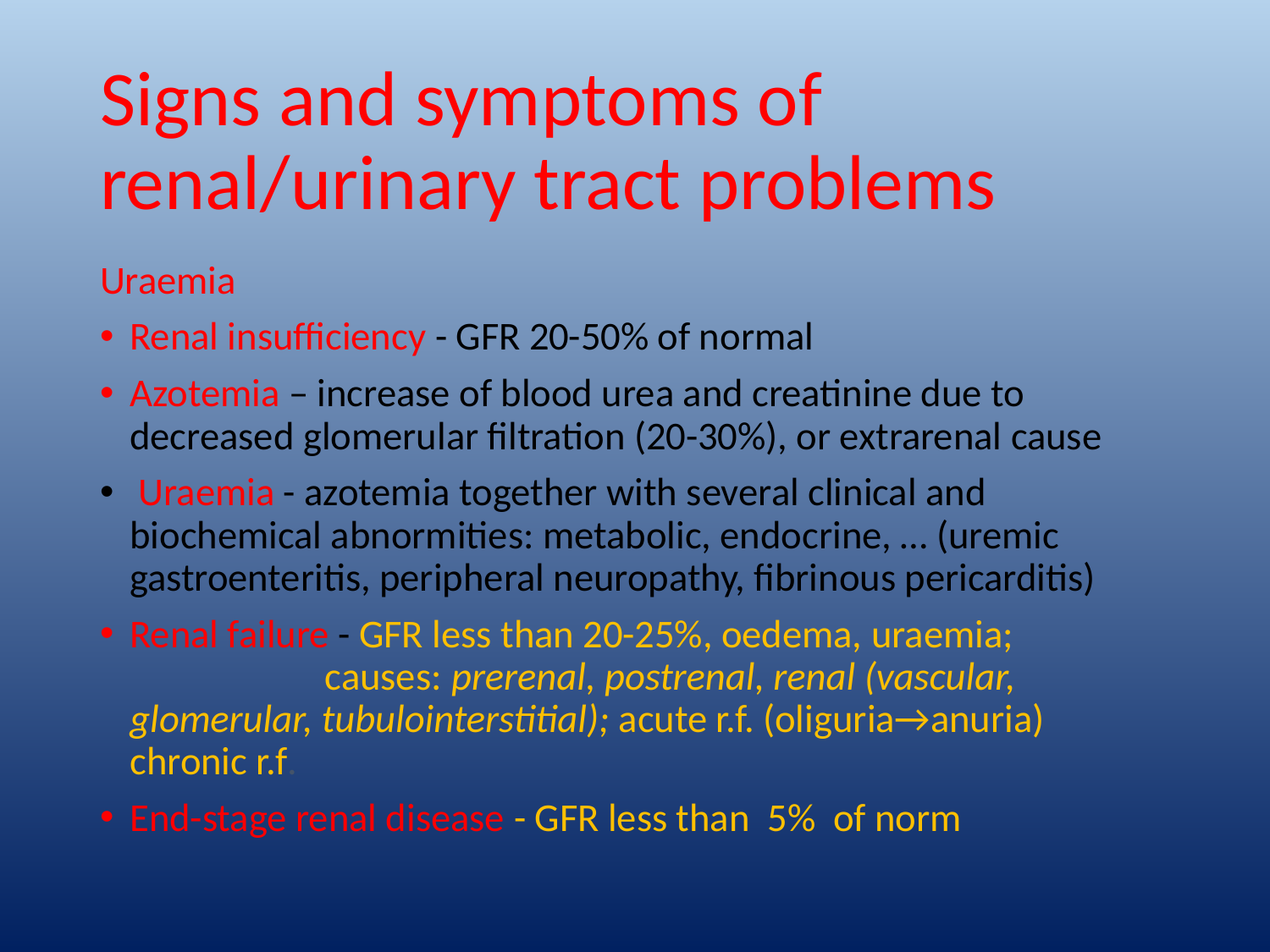

# Signs and symptoms of renal/urinary tract problems
Uraemia
Renal insufficiency - GFR 20-50% of normal
Azotemia – increase of blood urea and creatinine due to decreased glomerular filtration (20-30%), or extrarenal cause
 Uraemia - azotemia together with several clinical and biochemical abnormities: metabolic, endocrine, … (uremic gastroenteritis, peripheral neuropathy, fibrinous pericarditis)
Renal failure - GFR less than 20-25%, oedema, uraemia;                                        causes: prerenal, postrenal, renal (vascular, glomerular, tubulointerstitial); acute r.f. (oliguria→anuria) chronic r.f.
End-stage renal disease - GFR less than  5%  of norm